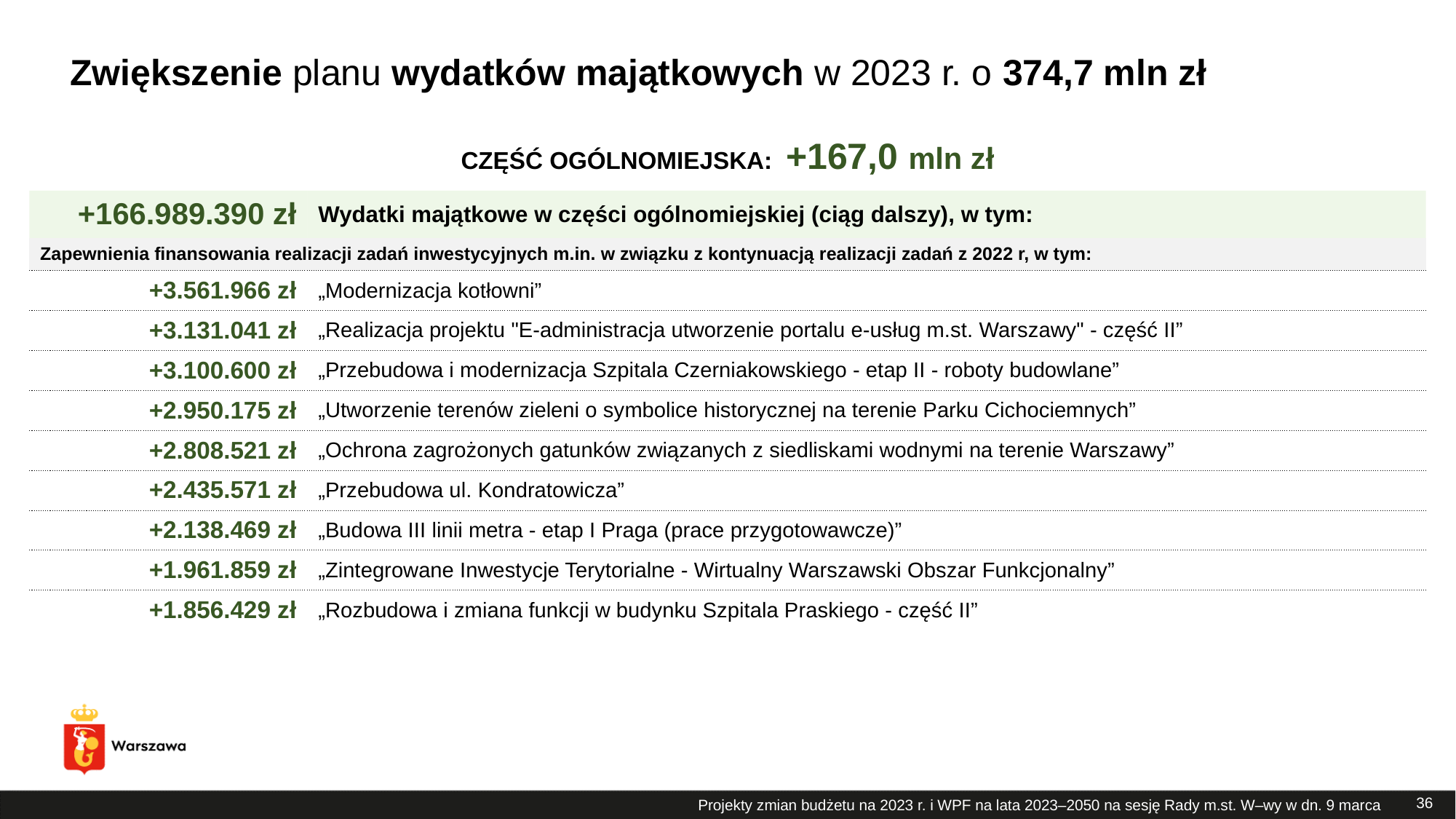

# Zwiększenie planu wydatków majątkowych w 2023 r. o 374,7 mln zł
CZĘŚĆ OGÓLNOMIEJSKA:  +167,0 mln zł
| +166.989.390 zł | Wydatki majątkowe w części ogólnomiejskiej (ciąg dalszy), w tym: |
| --- | --- |
| Zapewnienia finansowania realizacji zadań inwestycyjnych m.in. w związku z kontynuacją realizacji zadań z 2022 r, w tym: |  |
| +3.561.966 zł | „Modernizacja kotłowni” |
| +3.131.041 zł | „Realizacja projektu "E-administracja utworzenie portalu e-usług m.st. Warszawy" - część II” |
| +3.100.600 zł | „Przebudowa i modernizacja Szpitala Czerniakowskiego - etap II - roboty budowlane” |
| +2.950.175 zł | „Utworzenie terenów zieleni o symbolice historycznej na terenie Parku Cichociemnych” |
| +2.808.521 zł | „Ochrona zagrożonych gatunków związanych z siedliskami wodnymi na terenie Warszawy” |
| +2.435.571 zł | „Przebudowa ul. Kondratowicza” |
| +2.138.469 zł | „Budowa III linii metra - etap I Praga (prace przygotowawcze)” |
| +1.961.859 zł | „Zintegrowane Inwestycje Terytorialne - Wirtualny Warszawski Obszar Funkcjonalny” |
| +1.856.429 zł | „Rozbudowa i zmiana funkcji w budynku Szpitala Praskiego - część II” |
36
Projekty zmian budżetu na 2023 r. i WPF na lata 2023–2050 na sesję Rady m.st. W–wy w dn. 9 marca